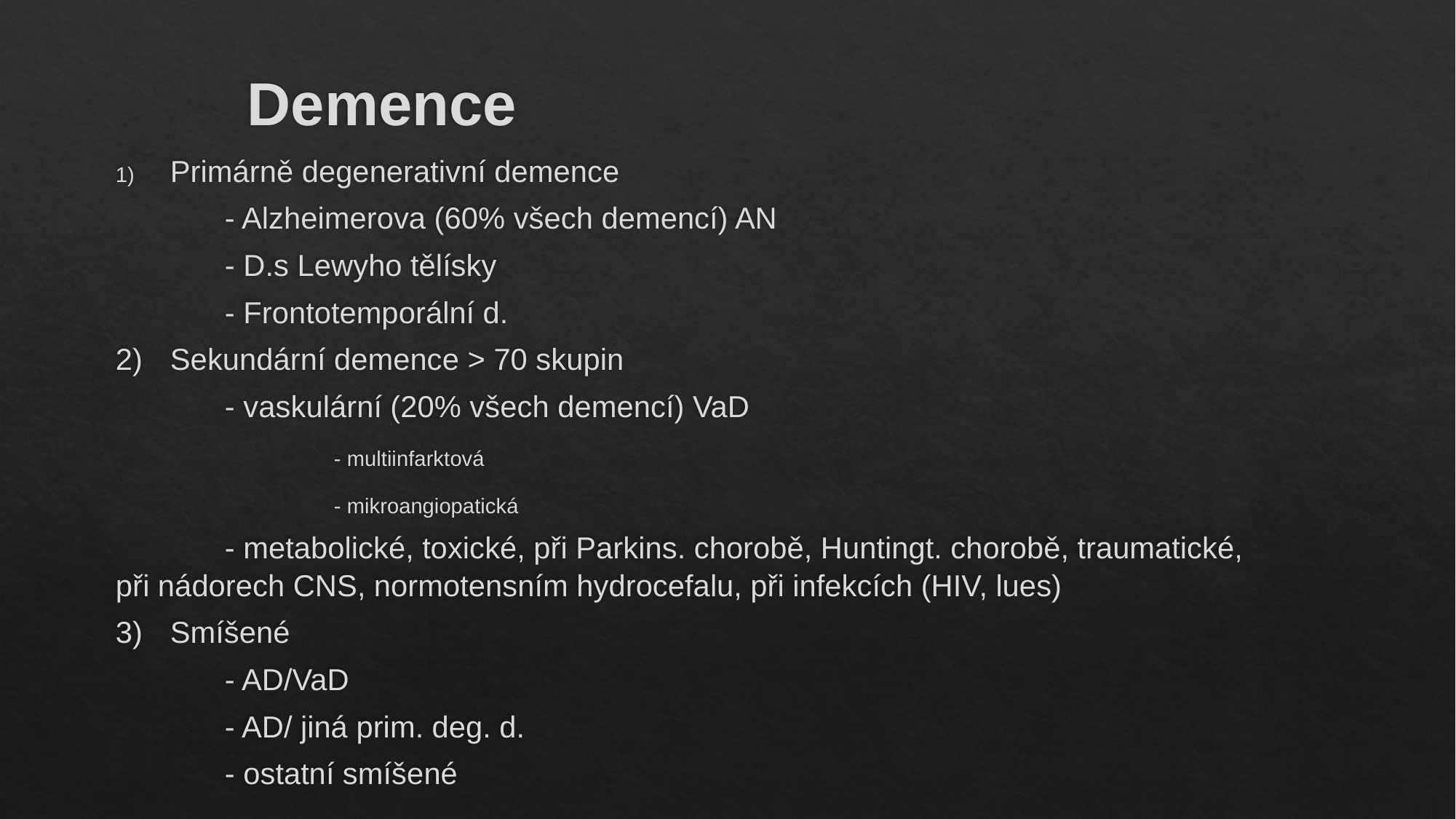

# Demence
Primárně degenerativní demence
	- Alzheimerova (60% všech demencí) AN
	- D.s Lewyho tělísky
	- Frontotemporální d.
2)	Sekundární demence > 70 skupin
	- vaskulární (20% všech demencí) VaD
		- multiinfarktová
		- mikroangiopatická
	- metabolické, toxické, při Parkins. chorobě, Huntingt. chorobě, traumatické, při nádorech CNS, normotensním hydrocefalu, při infekcích (HIV, lues)
3)	Smíšené
	- AD/VaD
	- AD/ jiná prim. deg. d.
	- ostatní smíšené